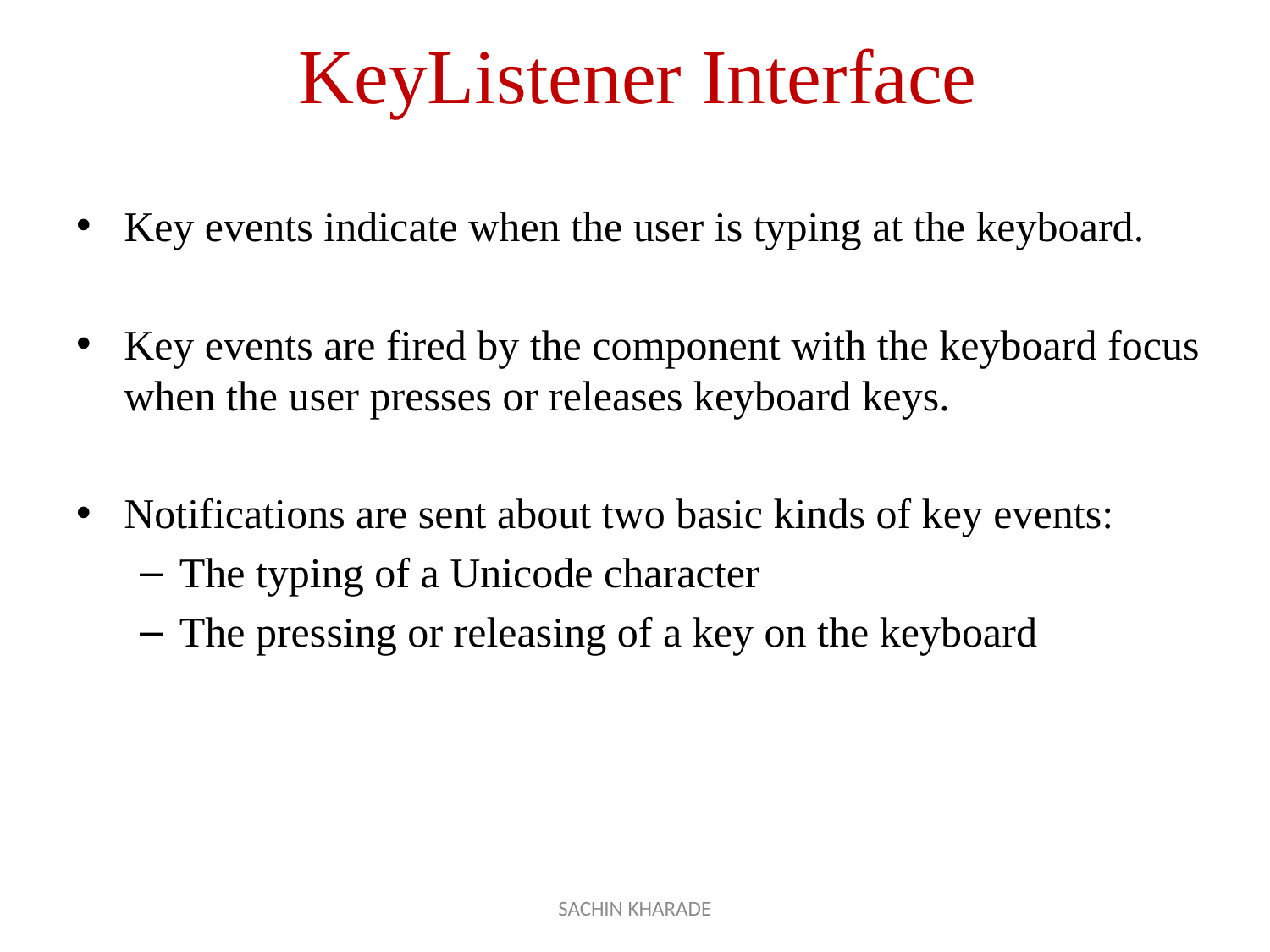

# KeyListener Interface

Key events indicate when the user is typing at the keyboard.

Key events are fired by the component with the keyboard focus when the user presses or releases keyboard keys.

Notifications are sent about two basic kinds of key events:
The typing of a Unicode character
The pressing or releasing of a key on the keyboard

SACHIN KHARADE